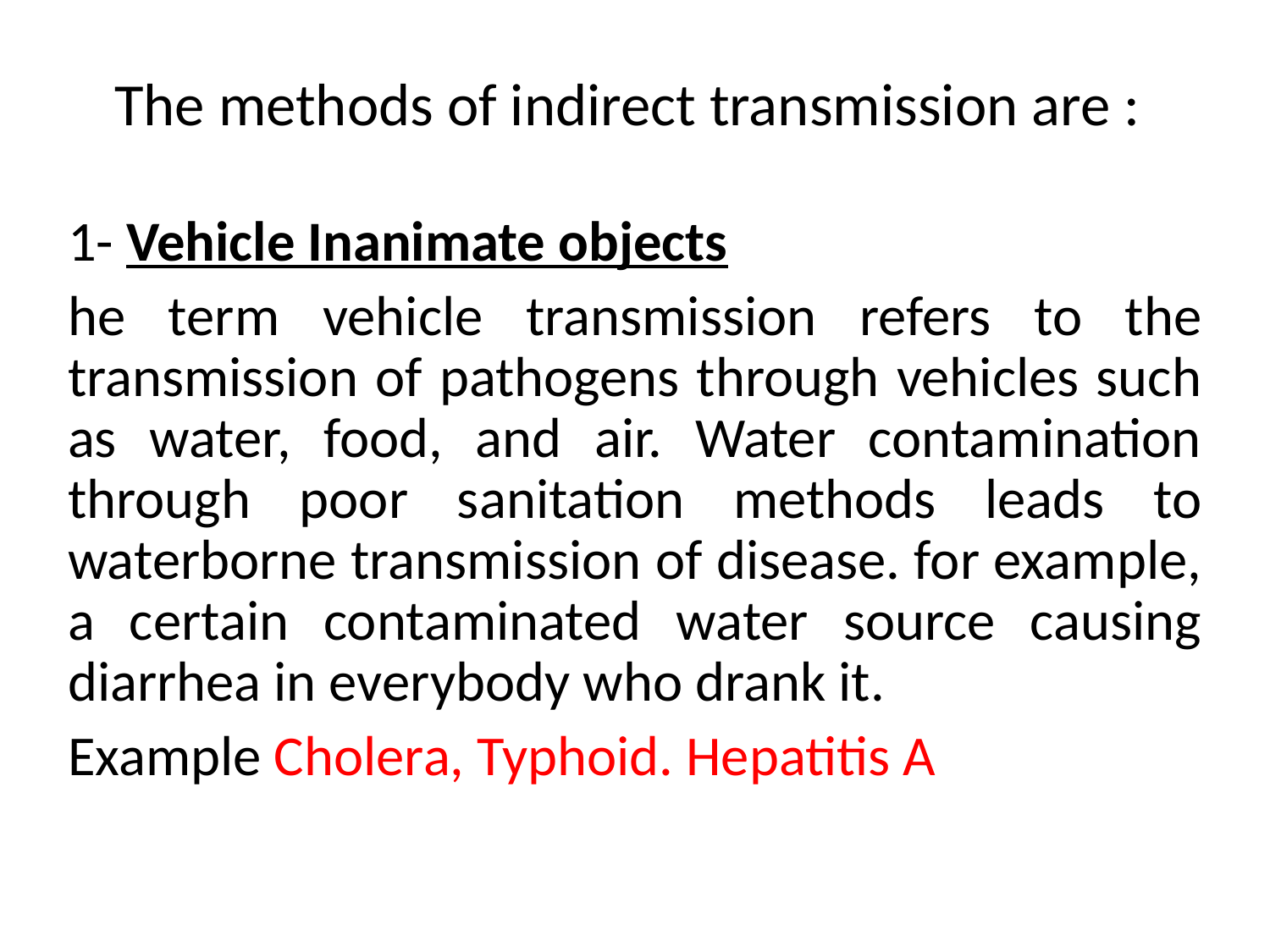

# The methods of indirect transmission are :
1- Vehicle Inanimate objects
he term vehicle transmission refers to the transmission of pathogens through vehicles such as water, food, and air. Water contamination through poor sanitation methods leads to waterborne transmission of disease. for example, a certain contaminated water source causing diarrhea in everybody who drank it.
Example Cholera, Typhoid. Hepatitis A